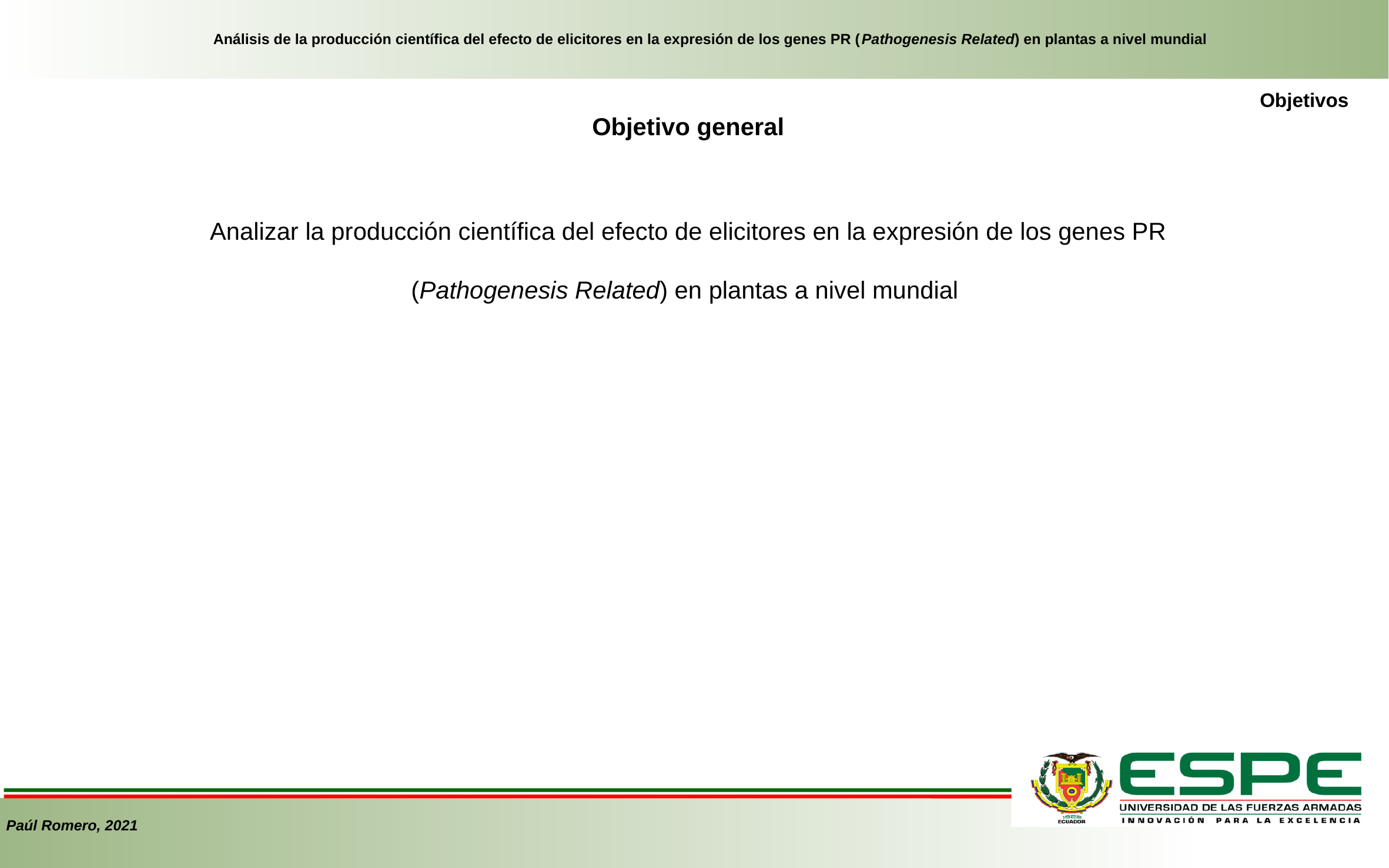

Análisis de la producción científica del efecto de elicitores en la expresión de los genes PR (Pathogenesis Related) en plantas a nivel mundial

Objetivos
Objetivo general
Analizar la producción científica del efecto de elicitores en la expresión de los genes PR (Pathogenesis Related) en plantas a nivel mundial

Paúl Romero, 2021